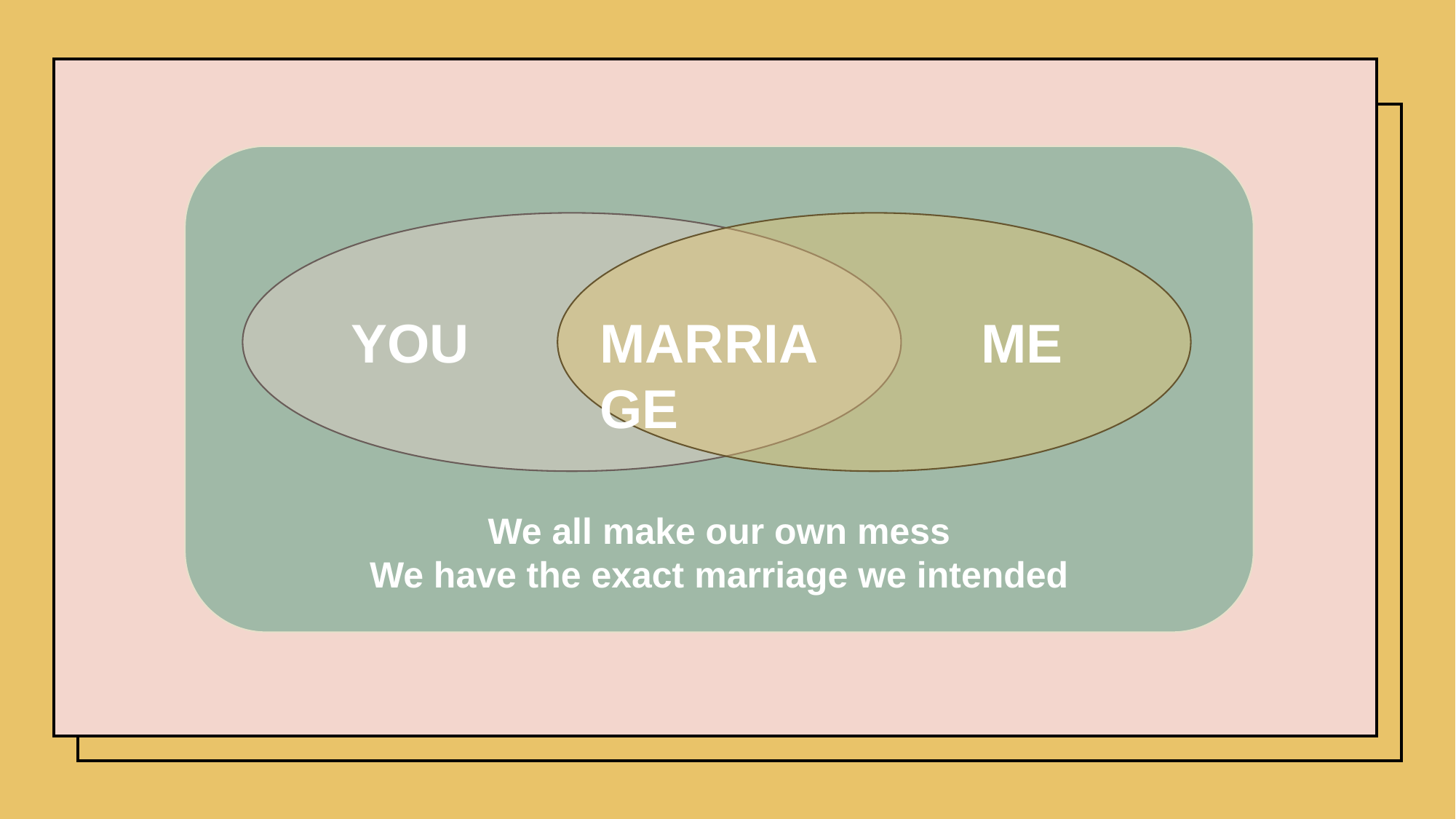

MARRIAGE
ME
YOU
We all make our own mess
We have the exact marriage we intended